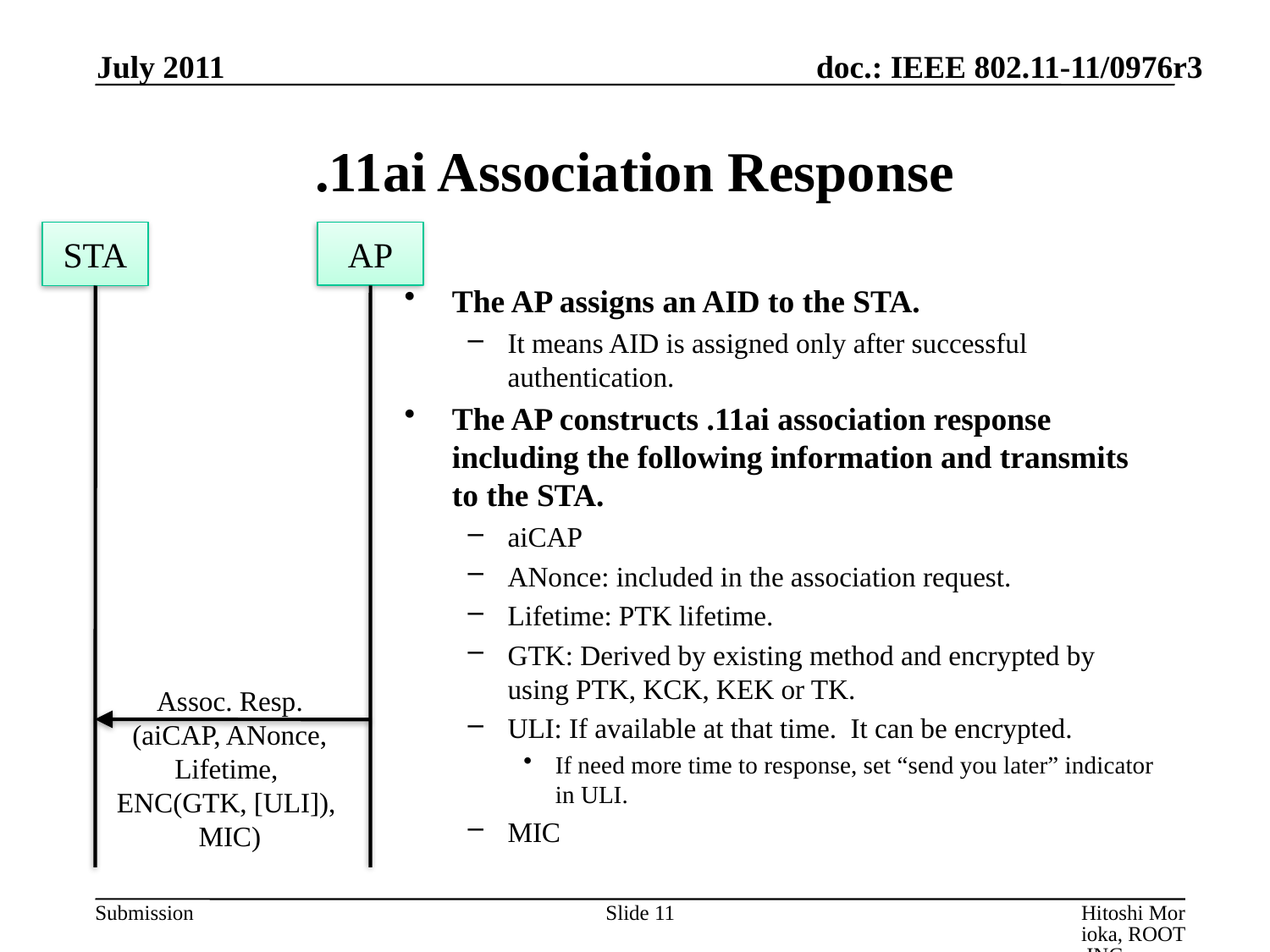

July 2011
# .11ai Association Response
AP
STA
The AP assigns an AID to the STA.
It means AID is assigned only after successful authentication.
The AP constructs .11ai association response including the following information and transmits to the STA.
aiCAP
ANonce: included in the association request.
Lifetime: PTK lifetime.
GTK: Derived by existing method and encrypted by using PTK, KCK, KEK or TK.
ULI: If available at that time.  It can be encrypted.
If need more time to response, set “send you later” indicator in ULI.
MIC

Assoc. Resp.
(aiCAP, ANonce,
Lifetime,
ENC(GTK, [ULI]),
MIC)
Slide 11
Hitoshi Morioka, ROOT INC.